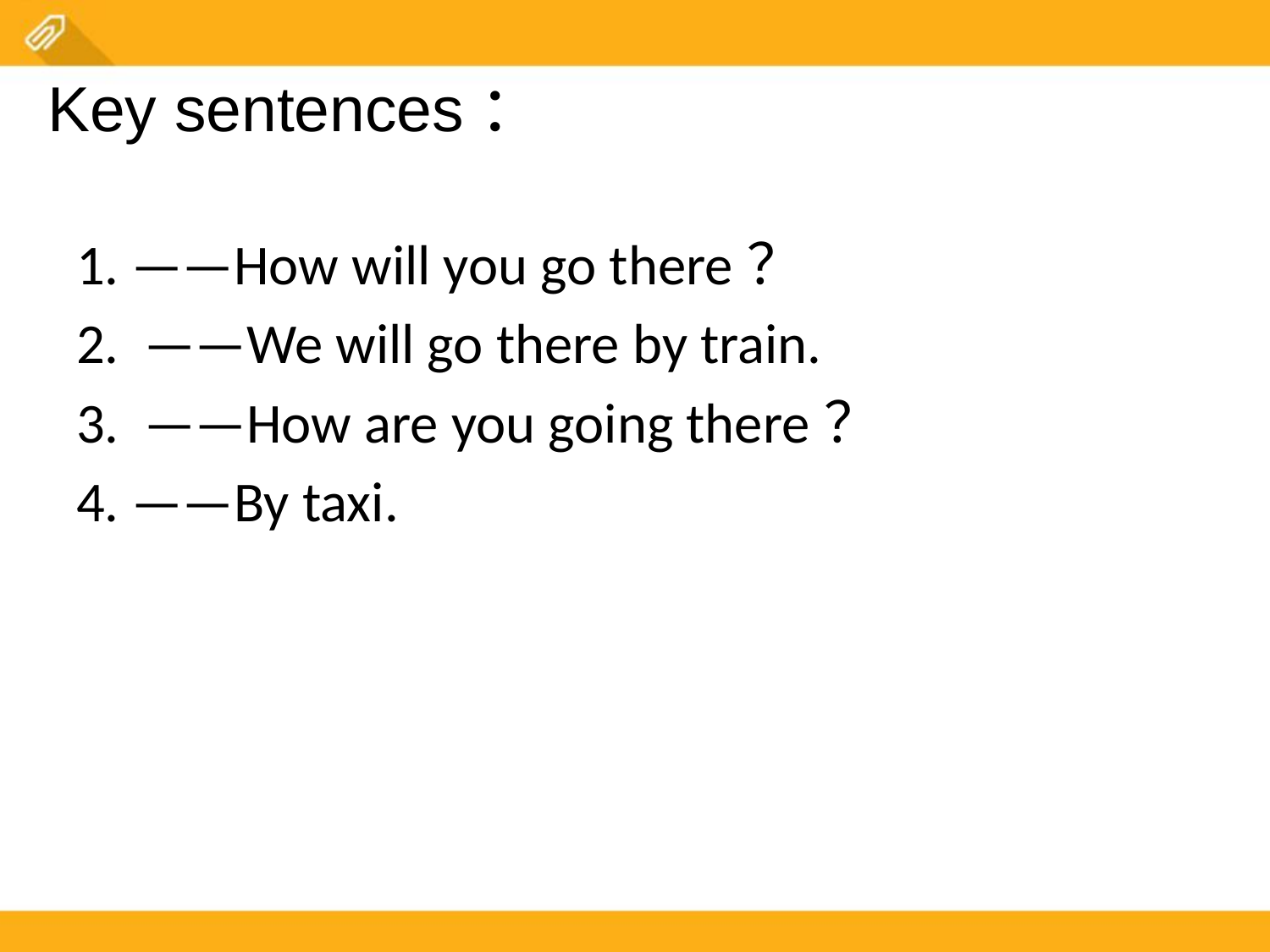

Key sentences：
1. ——How will you go there？
2.  ——We will go there by train.
3.  ——How are you going there？
4. ——By taxi.